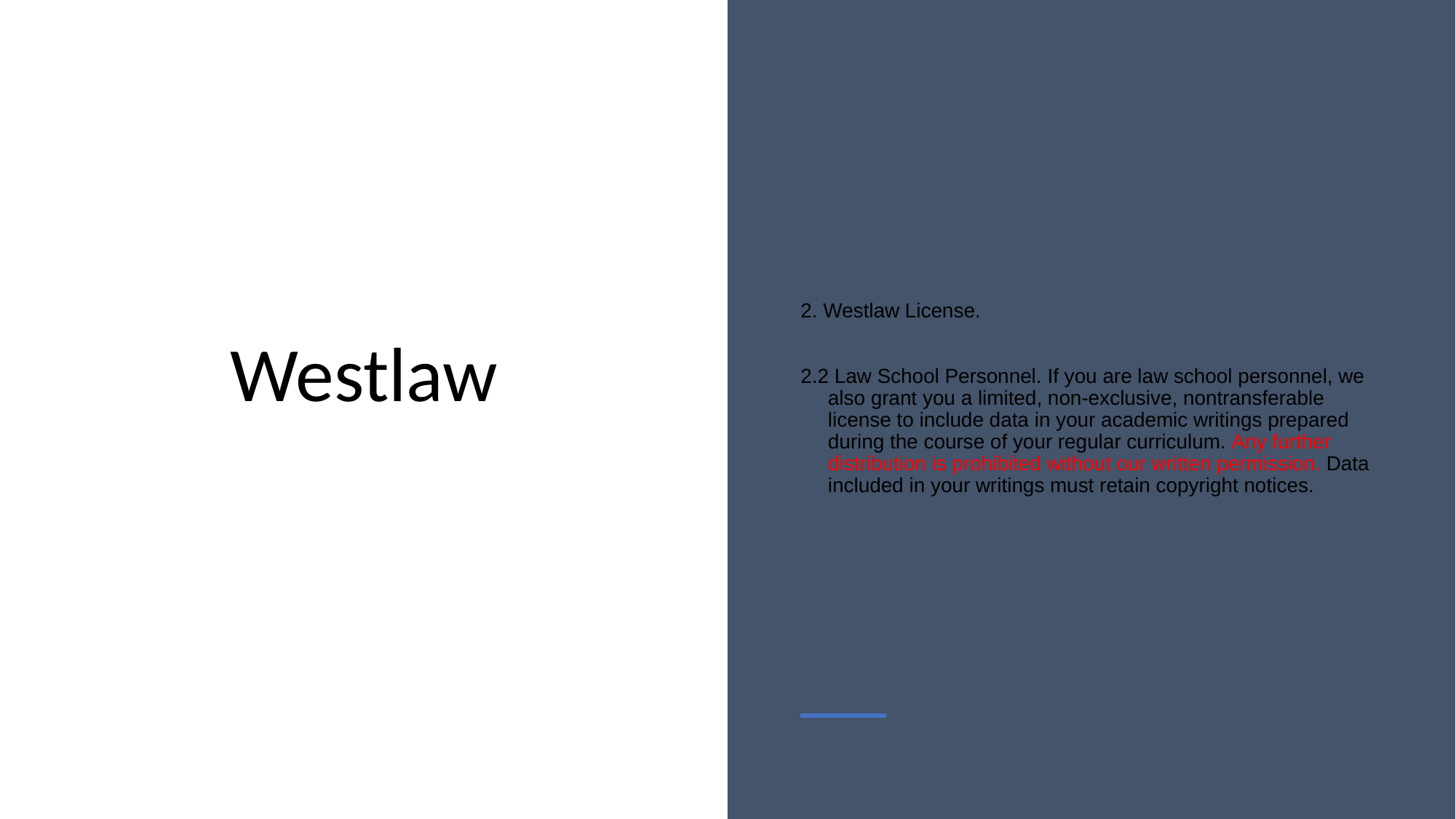

2. Westlaw License.

2.2 Law School Personnel. If you are law school personnel, we also grant you a limited, non-exclusive, nontransferable license to include data in your academic writings prepared during the course of your regular curriculum. Any further distribution is prohibited without our written permission. Data included in your writings must retain copyright notices.

# Westlaw